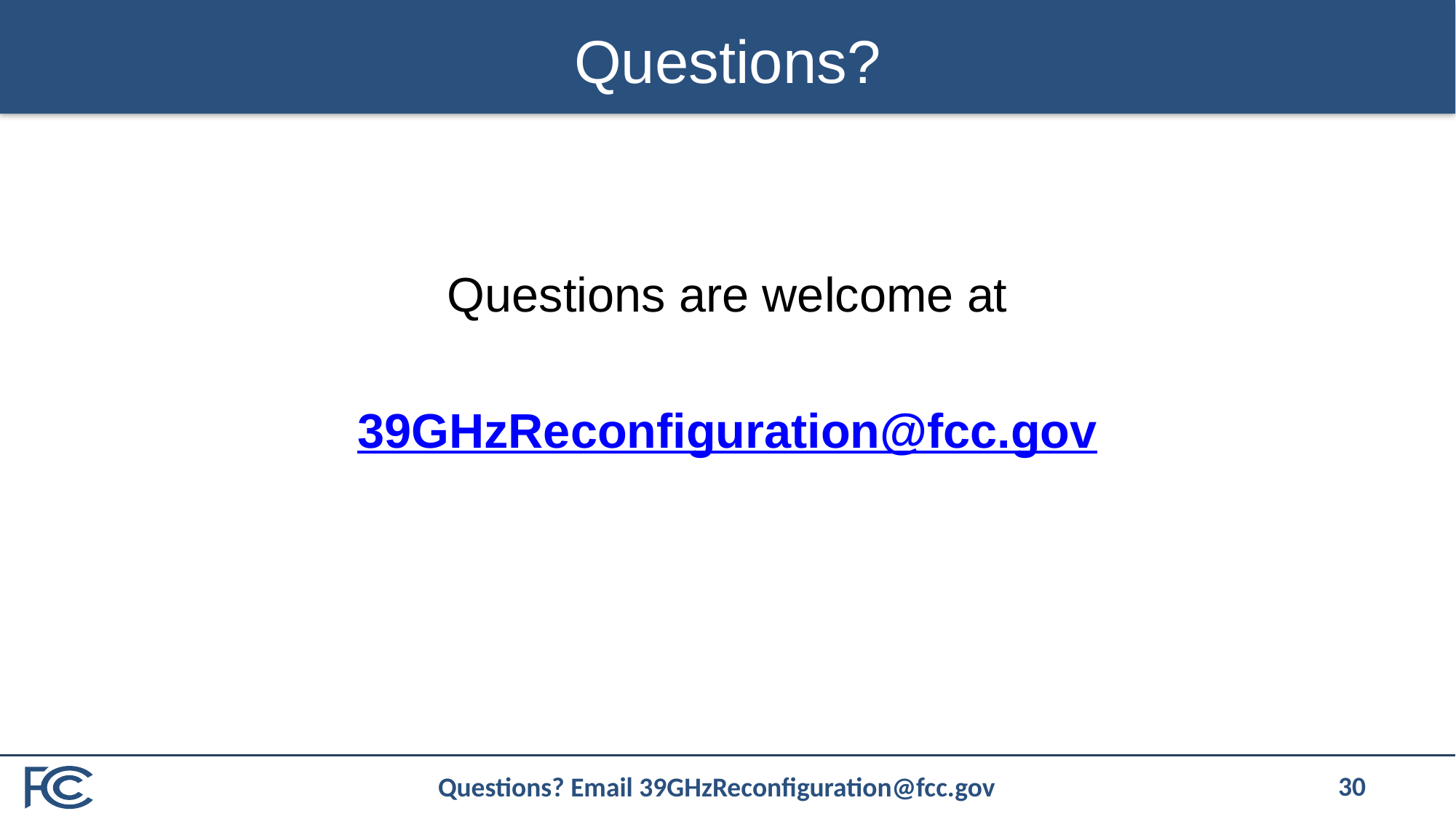

# Questions?
Questions are welcome at

39GHzReconfiguration@fcc.gov